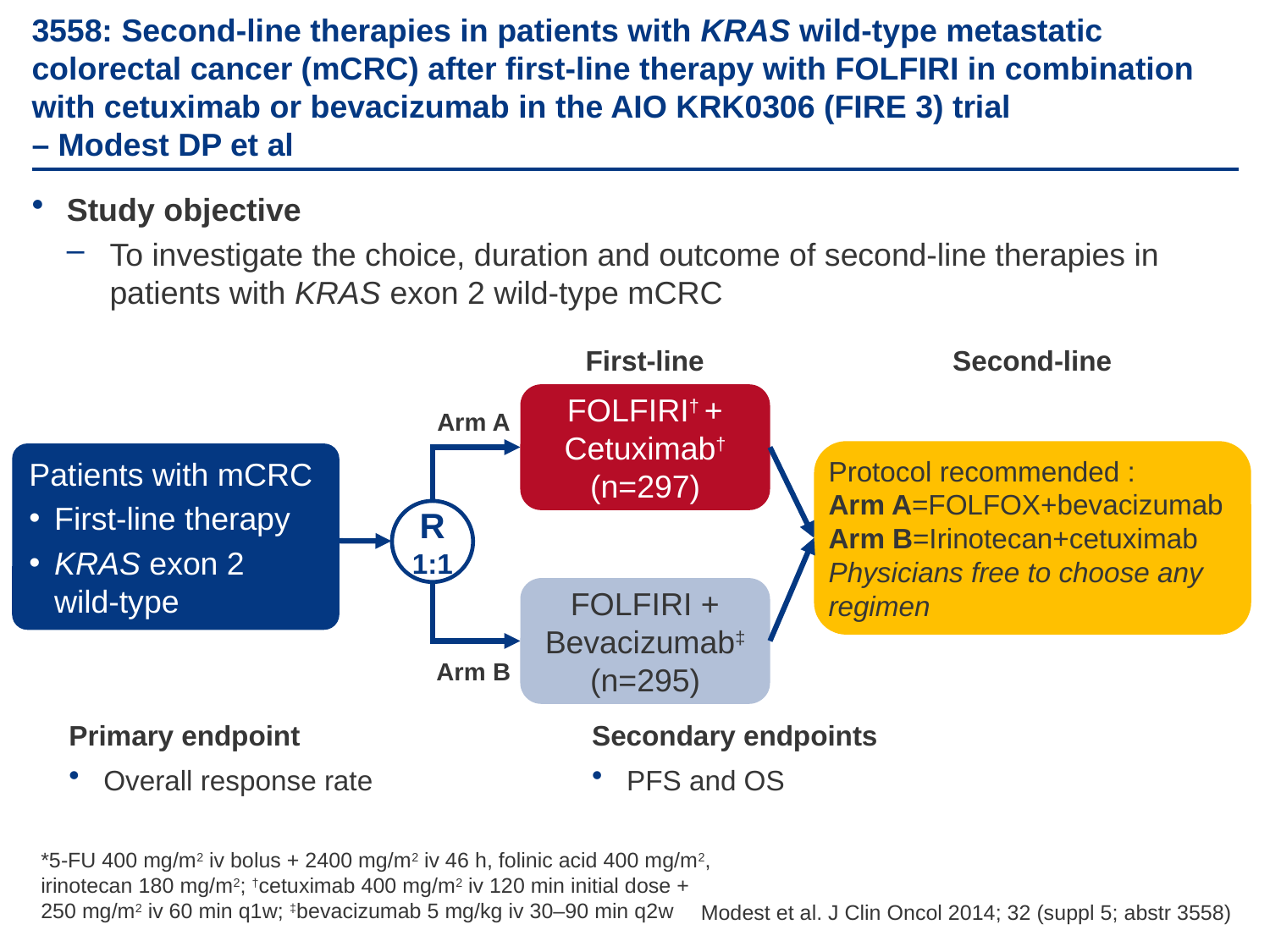

# 3558: Second-line therapies in patients with KRAS wild-type metastatic colorectal cancer (mCRC) after first-line therapy with FOLFIRI in combination with cetuximab or bevacizumab in the AIO KRK0306 (FIRE 3) trial – Modest DP et al
Study objective
To investigate the choice, duration and outcome of second-line therapies in patients with KRAS exon 2 wild-type mCRC
First-line
Second-line
FOLFIRI† + Cetuximab† (n=297)
Arm A
Protocol recommended :
Arm A=FOLFOX+bevacizumab
Arm B=Irinotecan+cetuximab
Physicians free to choose any regimen
Patients with mCRC
First-line therapy
KRAS exon 2
wild-type
R
1:1
FOLFIRI + Bevacizumab‡
(n=295)
Arm B
Primary endpoint
Overall response rate
Secondary endpoints
PFS and OS
*5-FU 400 mg/m2 iv bolus + 2400 mg/m2 iv 46 h, folinic acid 400 mg/m2, irinotecan 180 mg/m2; †cetuximab 400 mg/m2 iv 120 min initial dose + 250 mg/m2 iv 60 min q1w; ‡bevacizumab 5 mg/kg iv 30–90 min q2w
Modest et al. J Clin Oncol 2014; 32 (suppl 5; abstr 3558)